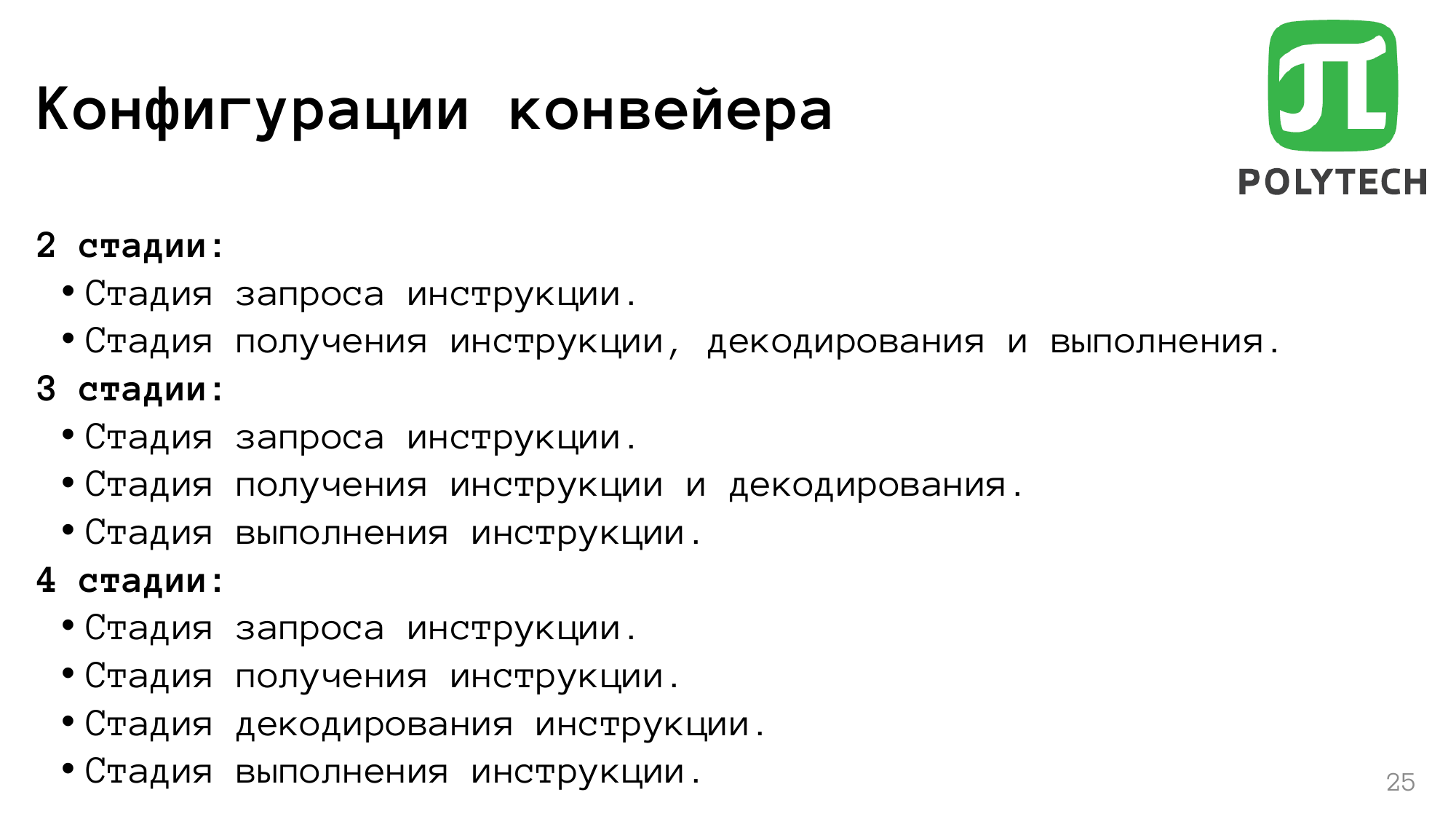

# Конфигурации конвейера
2 стадии:
Стадия запроса инструкции.
Стадия получения инструкции, декодирования и выполнения.
3 стадии:
Стадия запроса инструкции.
Стадия получения инструкции и декодирования.
Стадия выполнения инструкции.
4 стадии:
Стадия запроса инструкции.
Стадия получения инструкции.
Стадия декодирования инструкции.
Стадия выполнения инструкции.

25